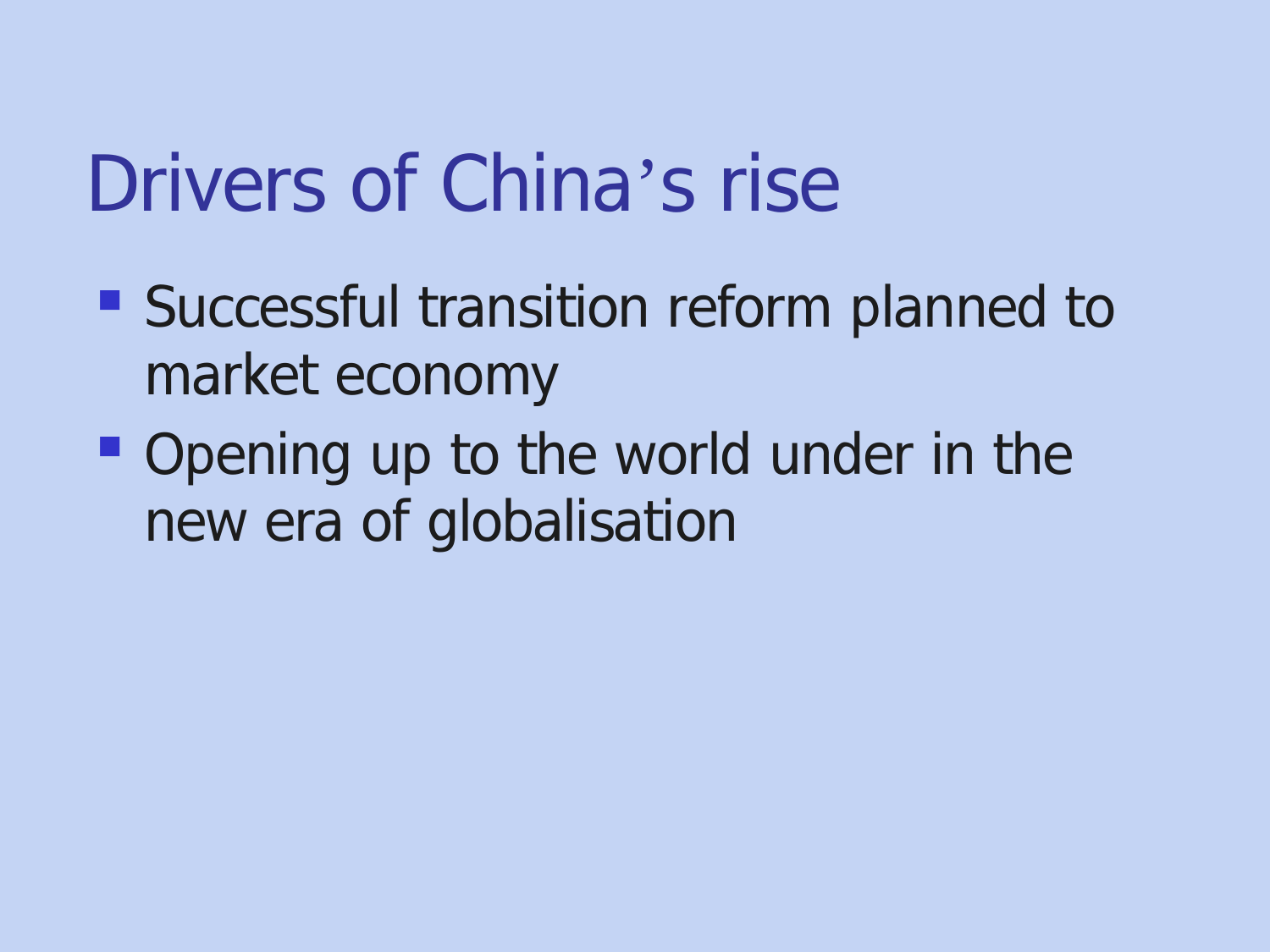

# Drivers of China’s rise
Successful transition reform planned to market economy
Opening up to the world under in the new era of globalisation